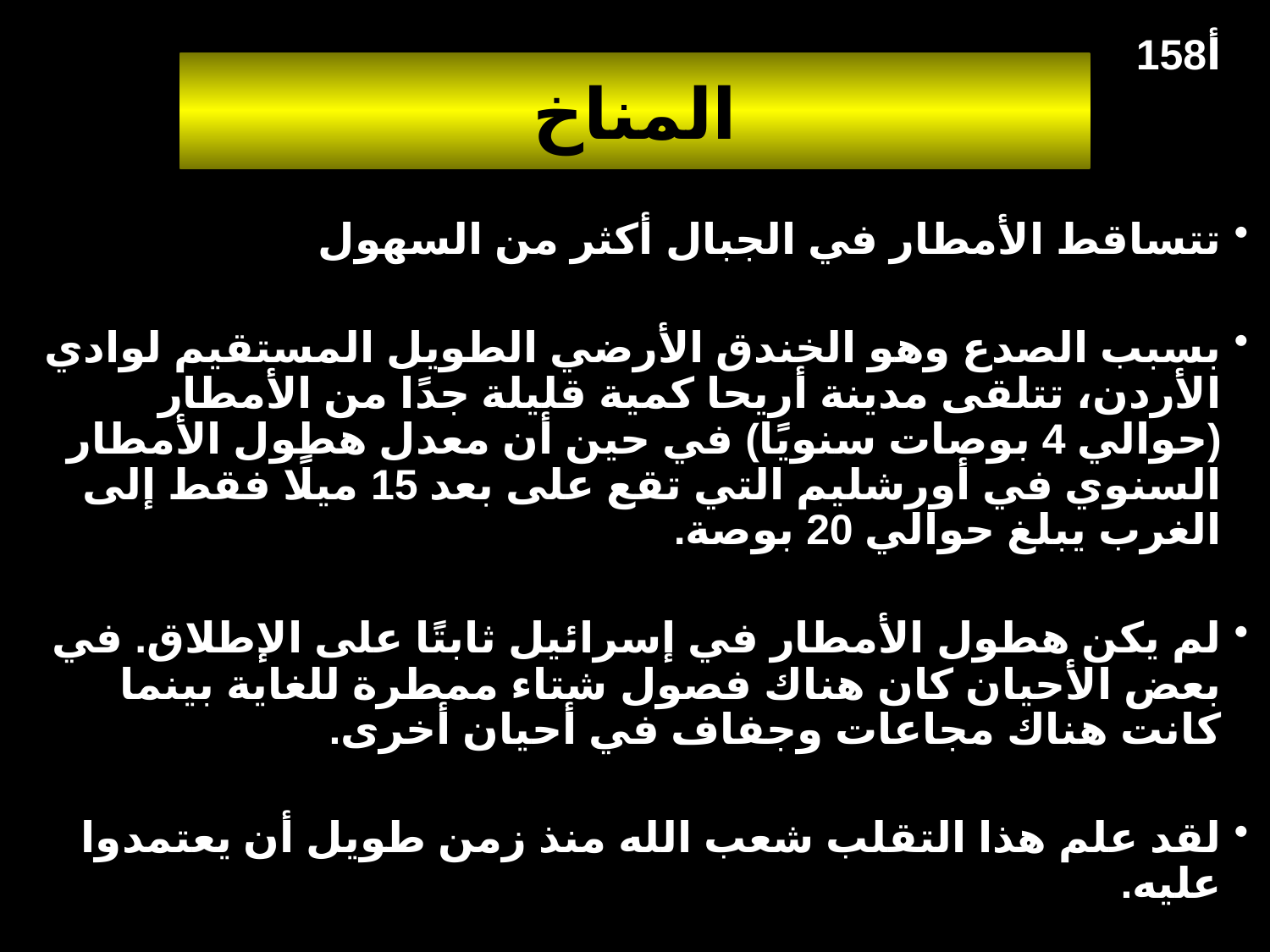

158أ
# المناخ
تتساقط الأمطار في الجبال أكثر من السهول

بسبب الصدع وهو الخندق الأرضي الطويل المستقيم لوادي الأردن، تتلقى مدينة أريحا كمية قليلة جدًا من الأمطار (حوالي 4 بوصات سنويًا) في حين أن معدل هطول الأمطار السنوي في أورشليم التي تقع على بعد 15 ميلًا فقط إلى الغرب يبلغ حوالي 20 بوصة.

لم يكن هطول الأمطار في إسرائيل ثابتًا على الإطلاق. في بعض الأحيان كان هناك فصول شتاء ممطرة للغاية بينما كانت هناك مجاعات وجفاف في أحيان أخرى.

لقد علم هذا التقلب شعب الله منذ زمن طويل أن يعتمدوا عليه.